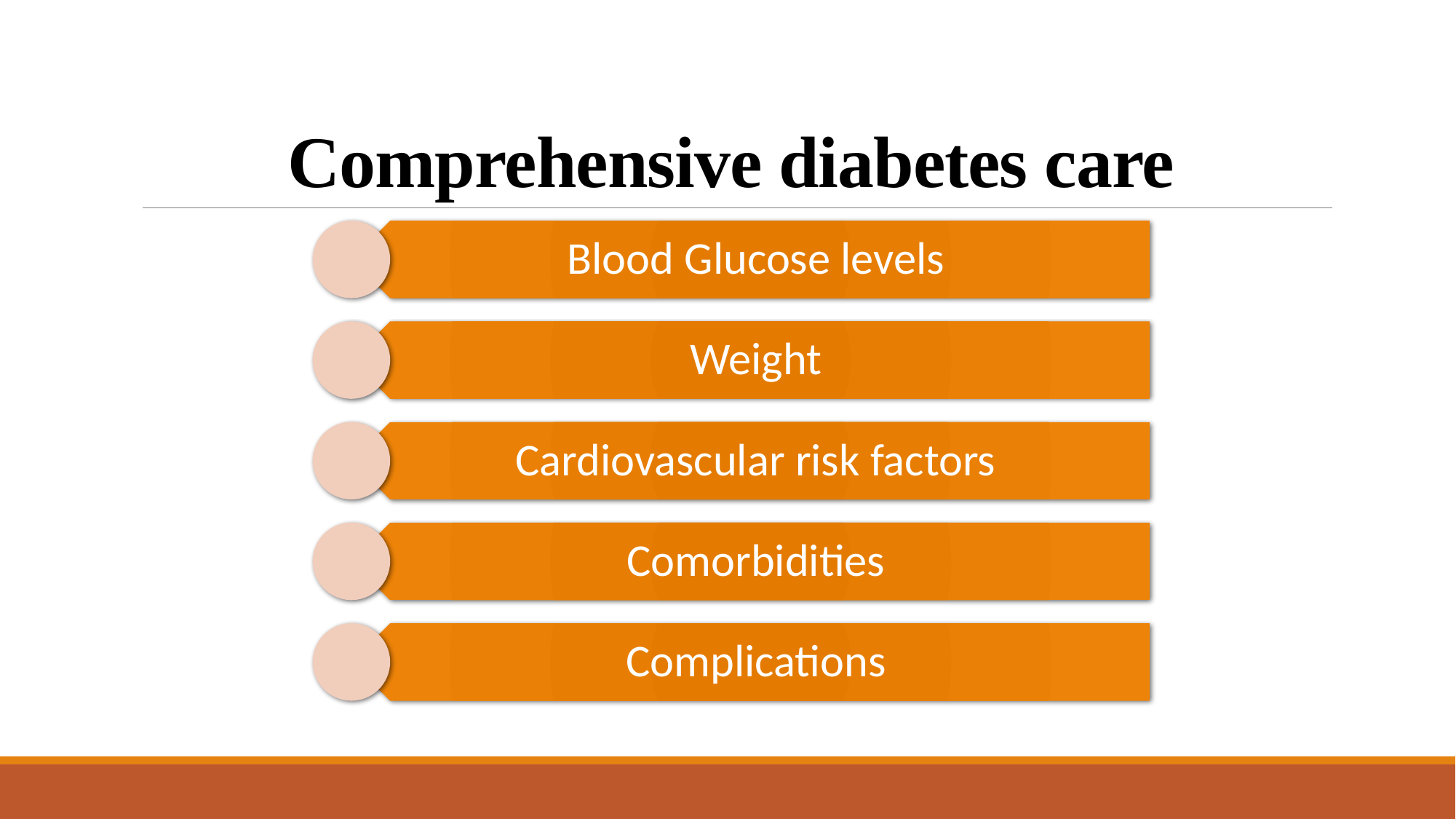

# Comprehensive diabetes care
Blood Glucose levels
Weight
Cardiovascular risk factors
Comorbidities
Complications